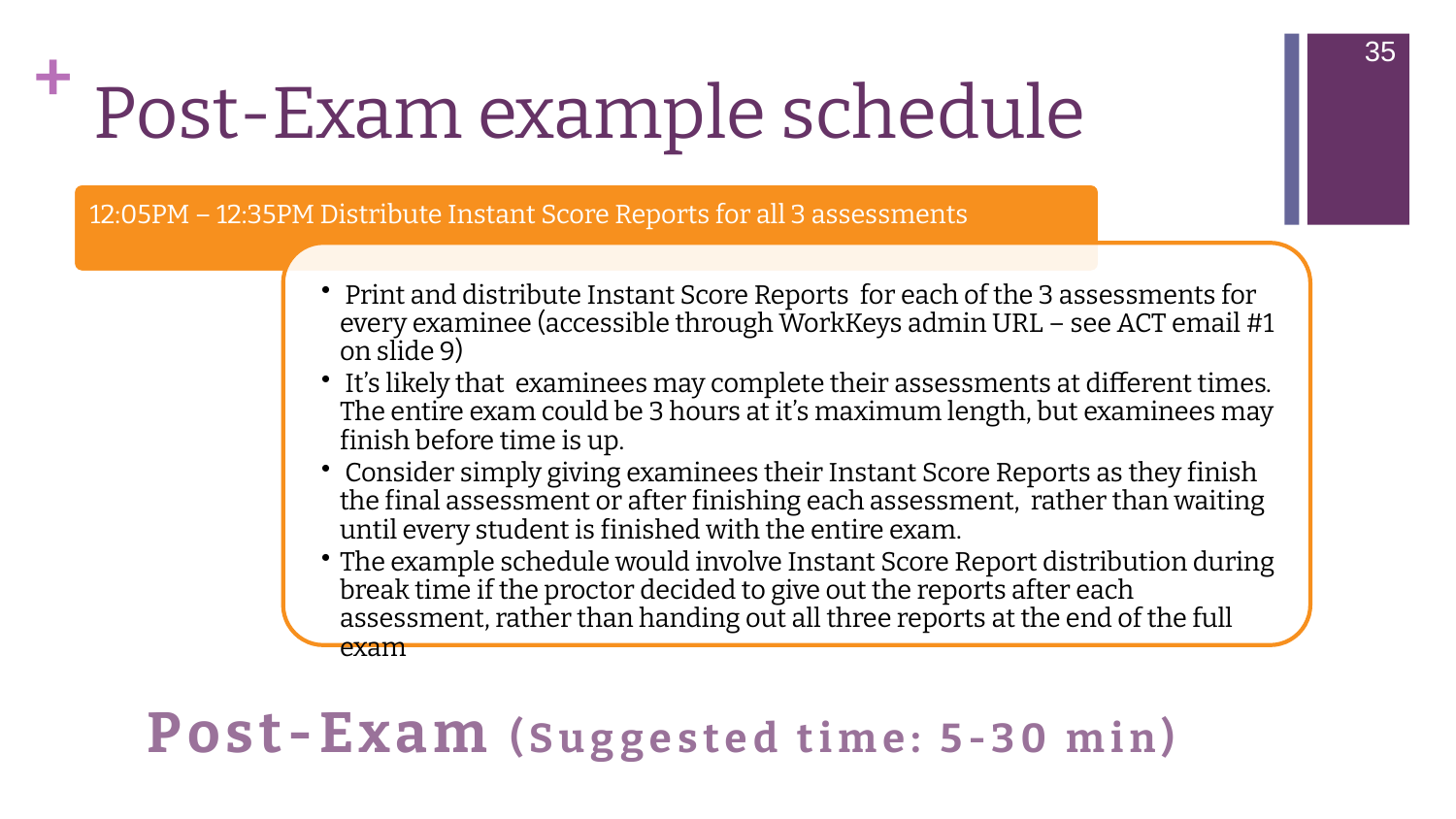

35
# Post-Exam example schedule
12:05PM – 12:35PM Distribute Instant Score Reports for all 3 assessments
 Print and distribute Instant Score Reports  for each of the 3 assessments for every examinee (accessible through WorkKeys admin URL – see ACT email #1 on slide 9)
 It’s likely that  examinees may complete their assessments at different times. The entire exam could be 3 hours at it’s maximum length, but examinees may finish before time is up.
 Consider simply giving examinees their Instant Score Reports as they finish the final assessment or after finishing each assessment,  rather than waiting until every student is finished with the entire exam.
The example schedule would involve Instant Score Report distribution during break time if the proctor decided to give out the reports after each assessment, rather than handing out all three reports at the end of the full exam
Post-Exam (Suggested time: 5-30 min)